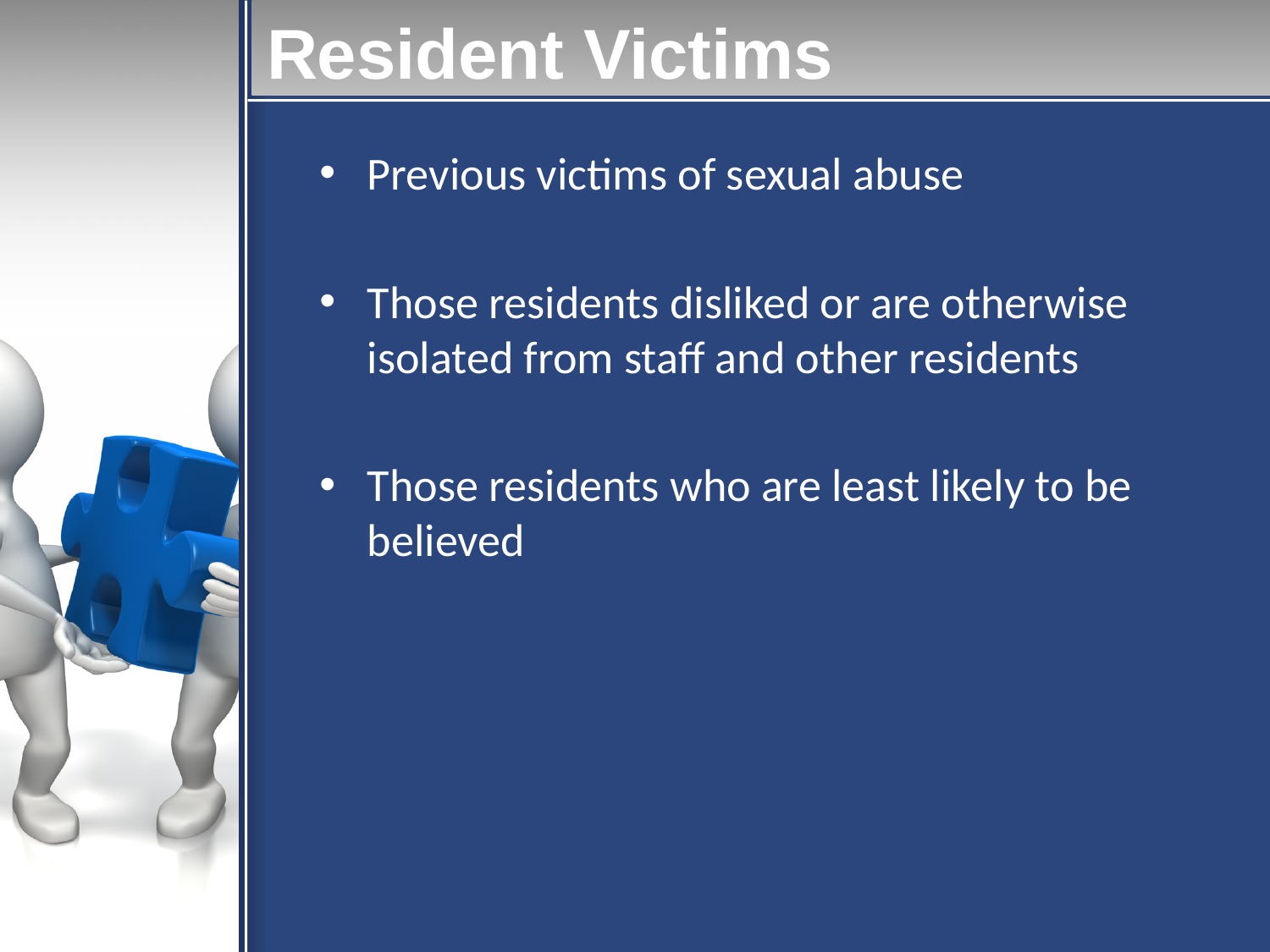

# Resident Victims
Previous victims of sexual abuse

Those residents disliked or are otherwise isolated from staff and other residents

Those residents who are least likely to be believed